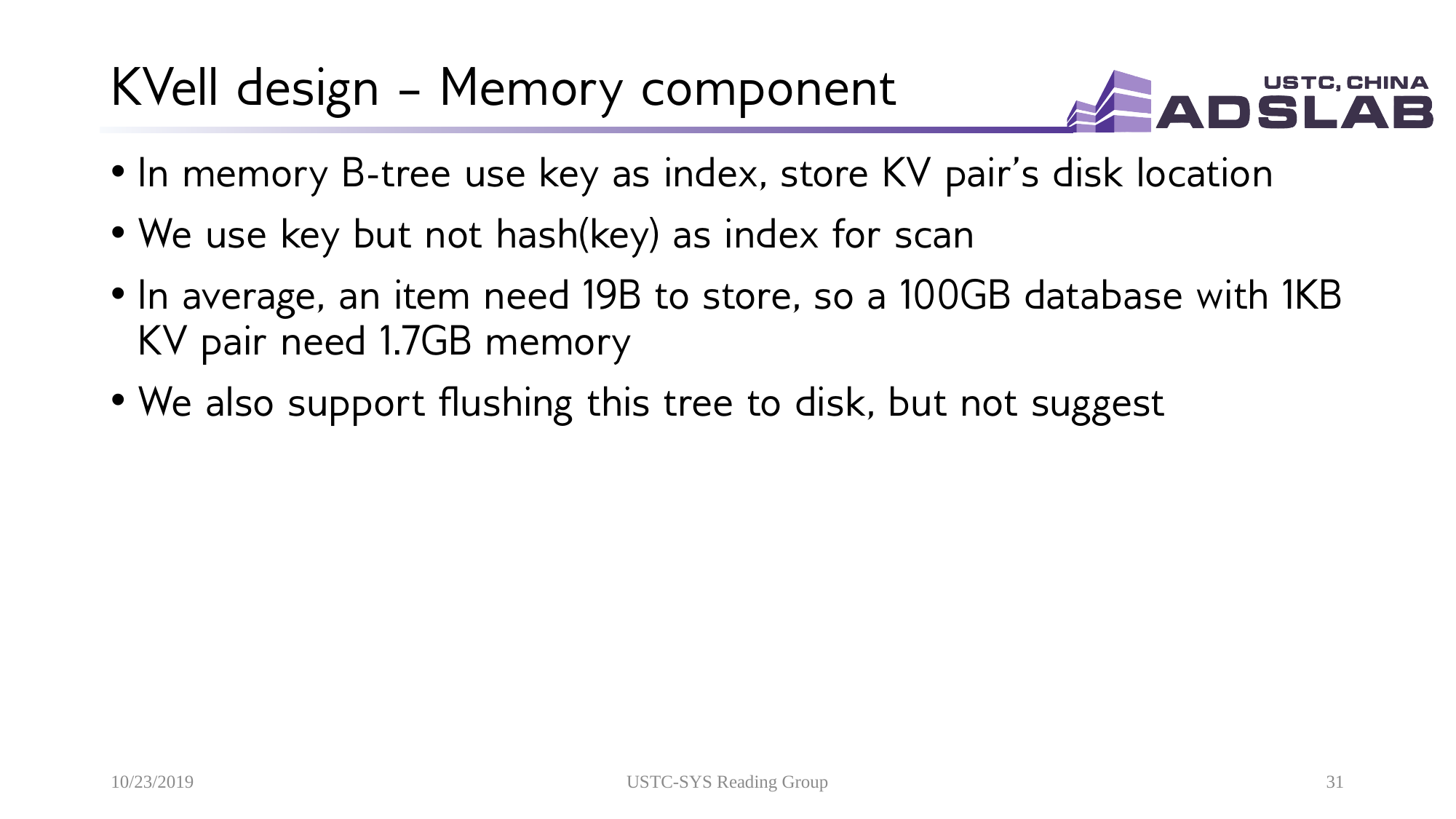

# KVell design – Memory component
In memory B-tree use key as index, store KV pair’s disk location
We use key but not hash(key) as index for scan
In average, an item need 19B to store, so a 100GB database with 1KB KV pair need 1.7GB memory
We also support flushing this tree to disk, but not suggest
10/23/2019
USTC-SYS Reading Group